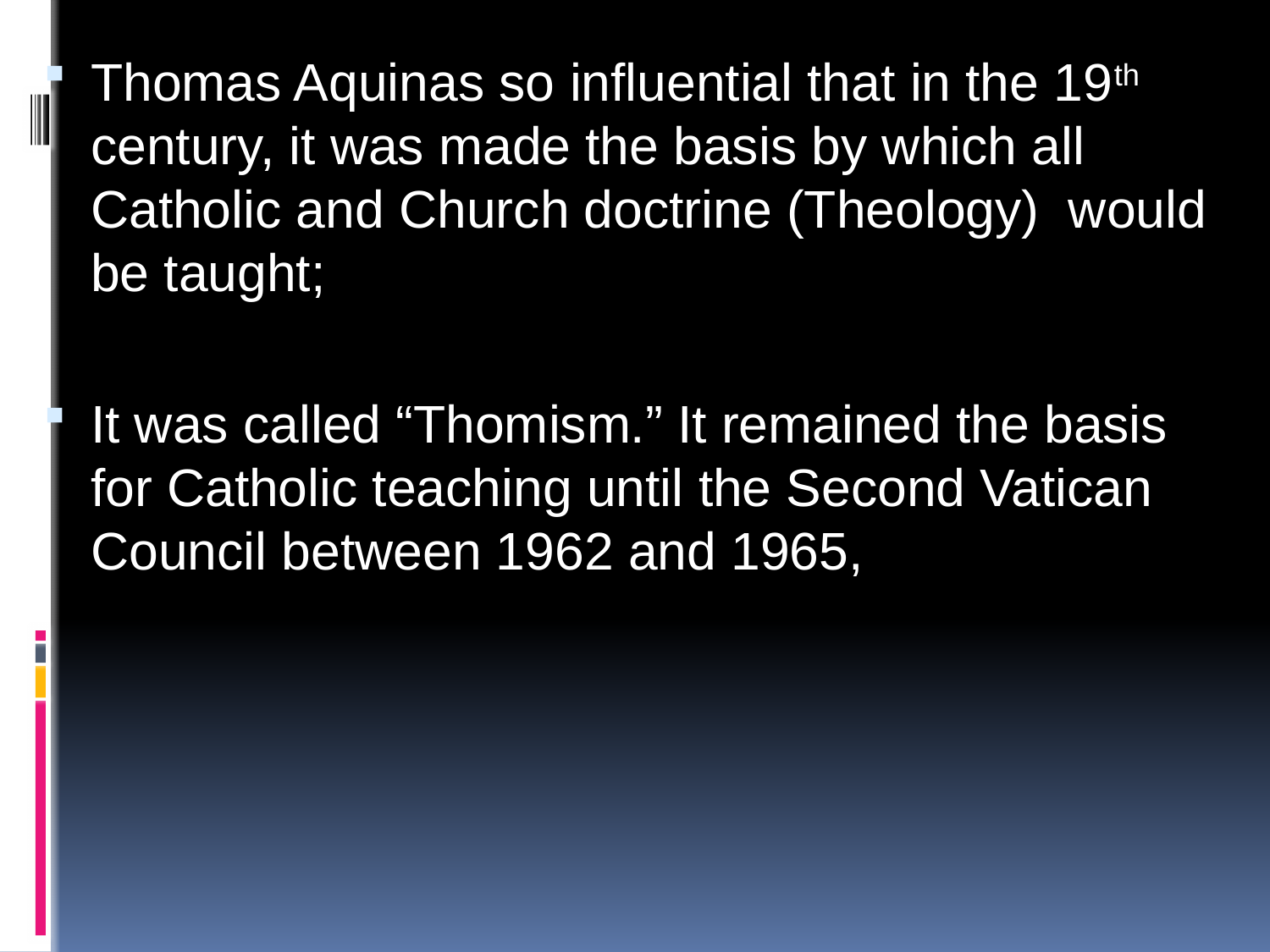

Thomas Aquinas so influential that in the 19th century, it was made the basis by which all Catholic and Church doctrine (Theology)  would be taught;

It was called “Thomism.” It remained the basis for Catholic teaching until the Second Vatican Council between 1962 and 1965,